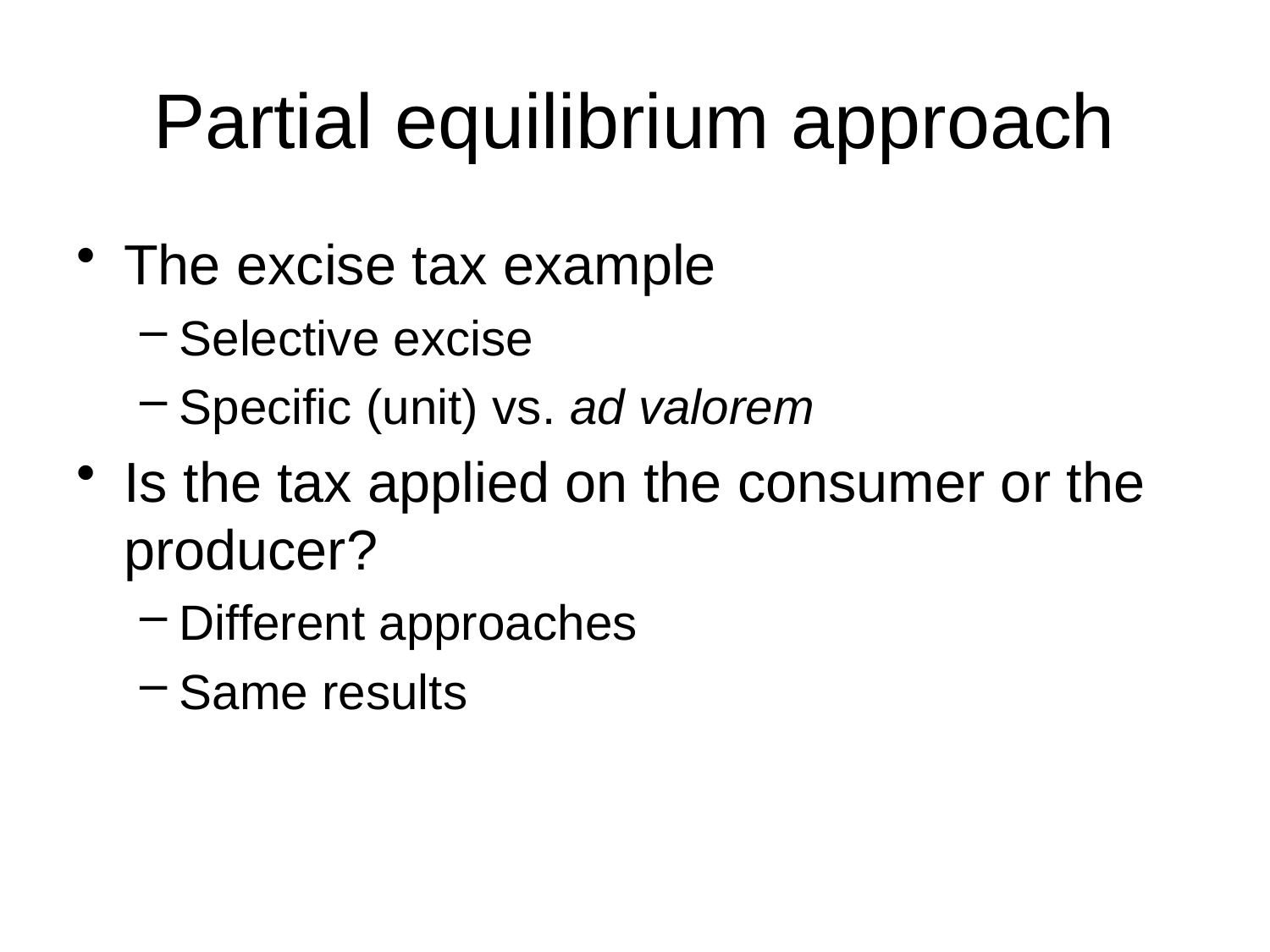

# Partial equilibrium approach
The excise tax example
Selective excise
Specific (unit) vs. ad valorem
Is the tax applied on the consumer or the producer?
Different approaches
Same results